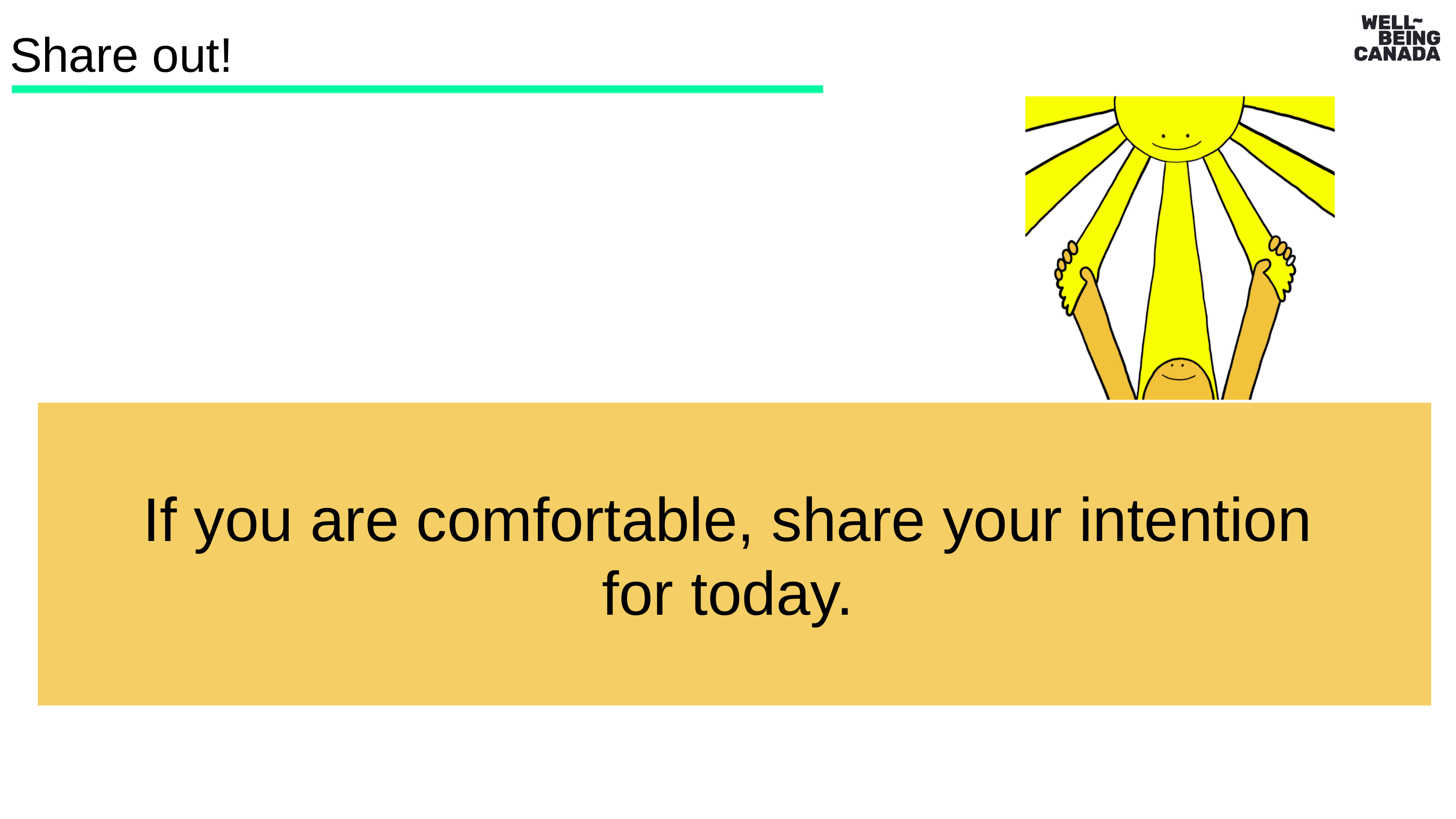

Share out!

If you are comfortable, share your intention for today.